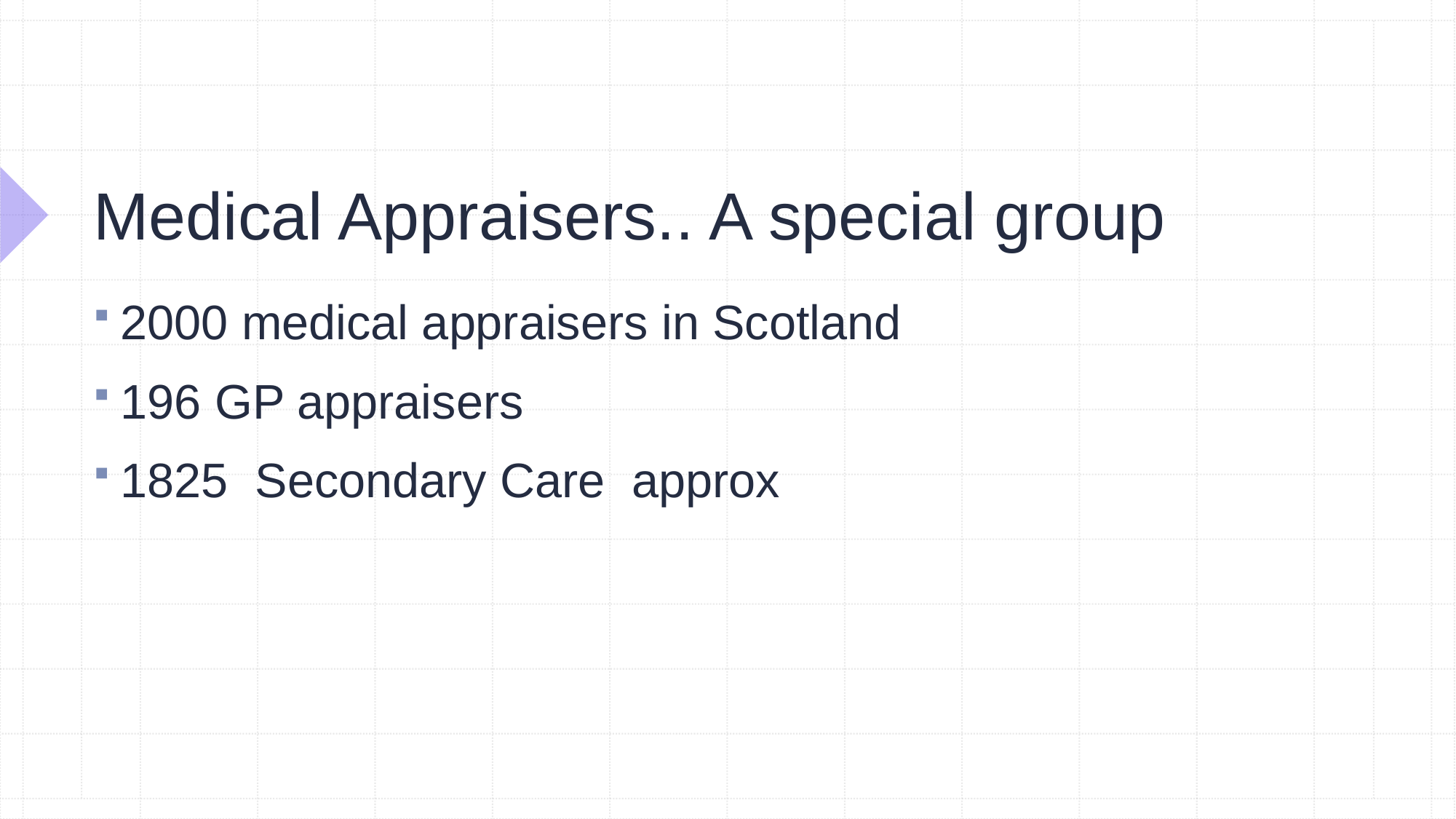

# Medical Appraisers.. A special group
2000 medical appraisers in Scotland
196 GP appraisers
1825  Secondary Care  approx